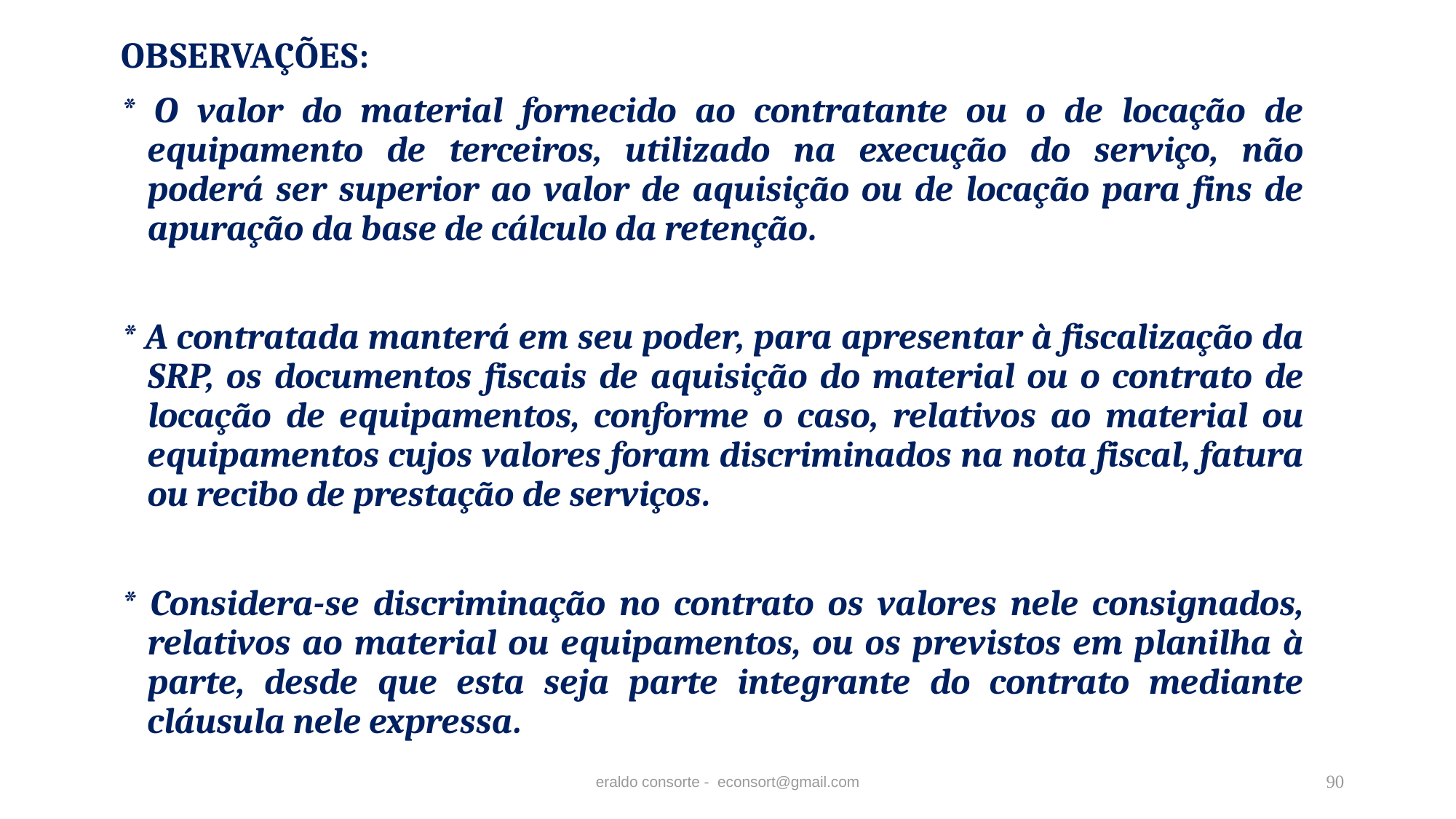

# OBSERVAÇÕES:
* O valor do material fornecido ao contratante ou o de locação de equipamento de terceiros, utilizado na execução do serviço, não poderá ser superior ao valor de aquisição ou de locação para fins de apuração da base de cálculo da retenção.

* A contratada manterá em seu poder, para apresentar à fiscalização da SRP, os documentos fiscais de aquisição do material ou o contrato de locação de equipamentos, conforme o caso, relativos ao material ou equipamentos cujos valores foram discriminados na nota fiscal, fatura ou recibo de prestação de serviços.

* Considera-se discriminação no contrato os valores nele consignados, relativos ao material ou equipamentos, ou os previstos em planilha à parte, desde que esta seja parte integrante do contrato mediante cláusula nele expressa.

eraldo consorte -  econsort@gmail.com
90